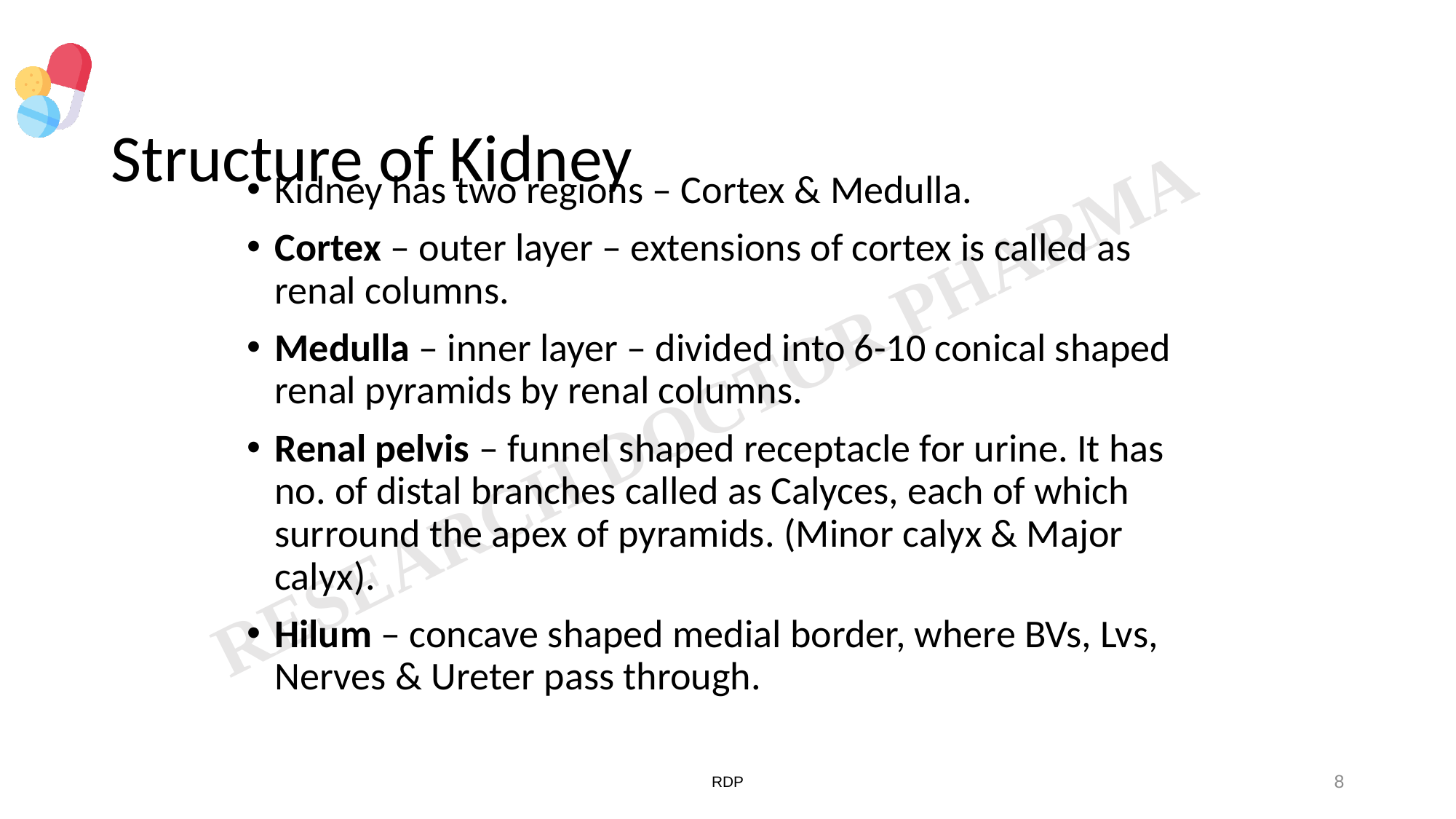

# Structure of Kidney
Kidney has two regions – Cortex & Medulla.
Cortex – outer layer – extensions of cortex is called as renal columns.
Medulla – inner layer – divided into 6-10 conical shaped renal pyramids by renal columns.
Renal pelvis – funnel shaped receptacle for urine. It has no. of distal branches called as Calyces, each of which surround the apex of pyramids. (Minor calyx & Major calyx).
Hilum – concave shaped medial border, where BVs, Lvs, Nerves & Ureter pass through.

RDP
8